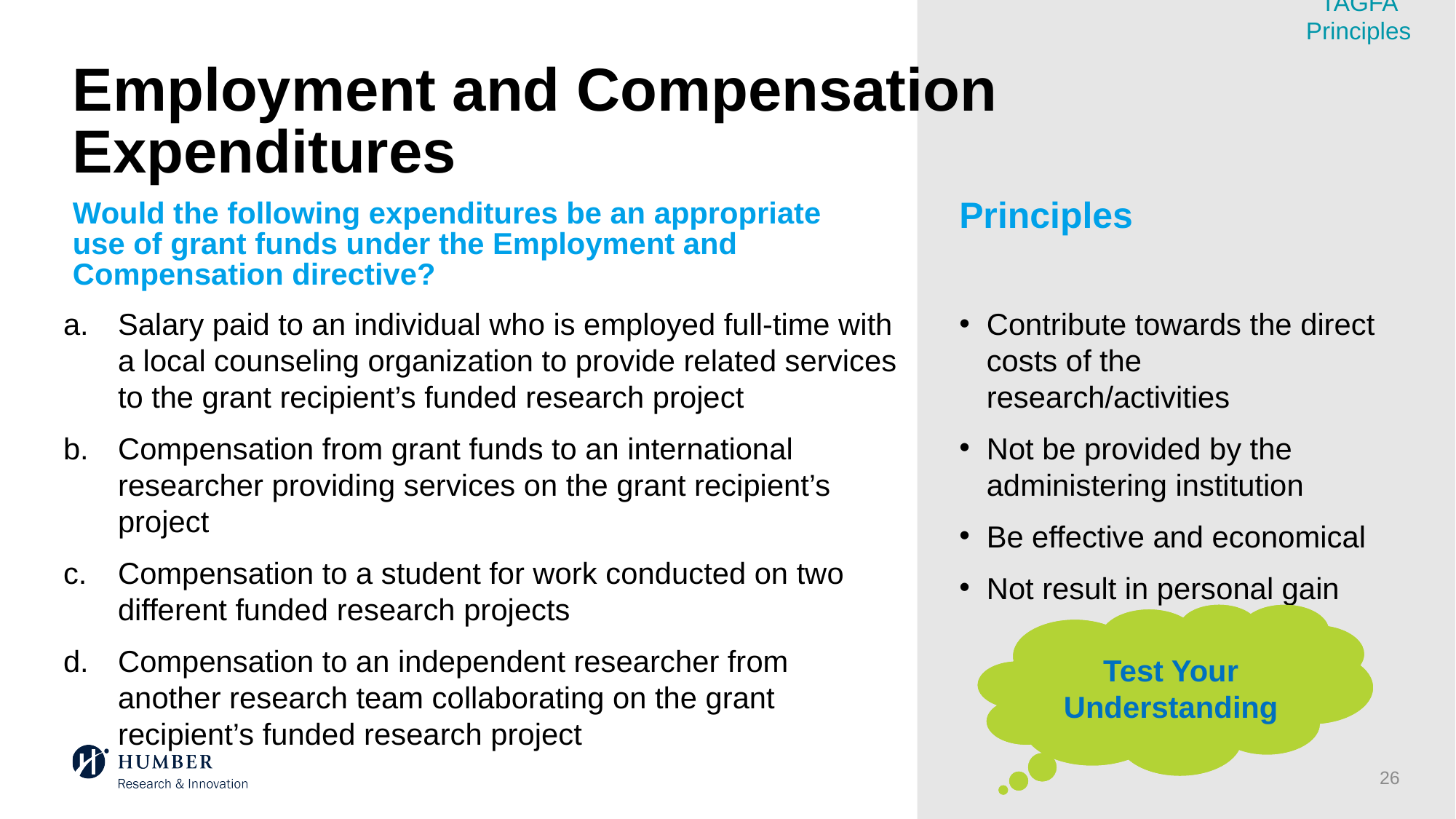

TAGFA Principles

# Employment and Compensation Expenditures
Would the following expenditures be an appropriate use of grant funds under the Employment and Compensation directive?

Principles
Salary paid to an individual who is employed full-time with a local counseling organization to provide related services to the grant recipient’s funded research project
Compensation from grant funds to an international researcher providing services on the grant recipient’s project
Compensation to a student for work conducted on two different funded research projects
Compensation to an independent researcher from another research team collaborating on the grant recipient’s funded research project
Contribute towards the direct costs of the research/activities
Not be provided by the administering institution
Be effective and economical
Not result in personal gain

Test Your Understanding
26